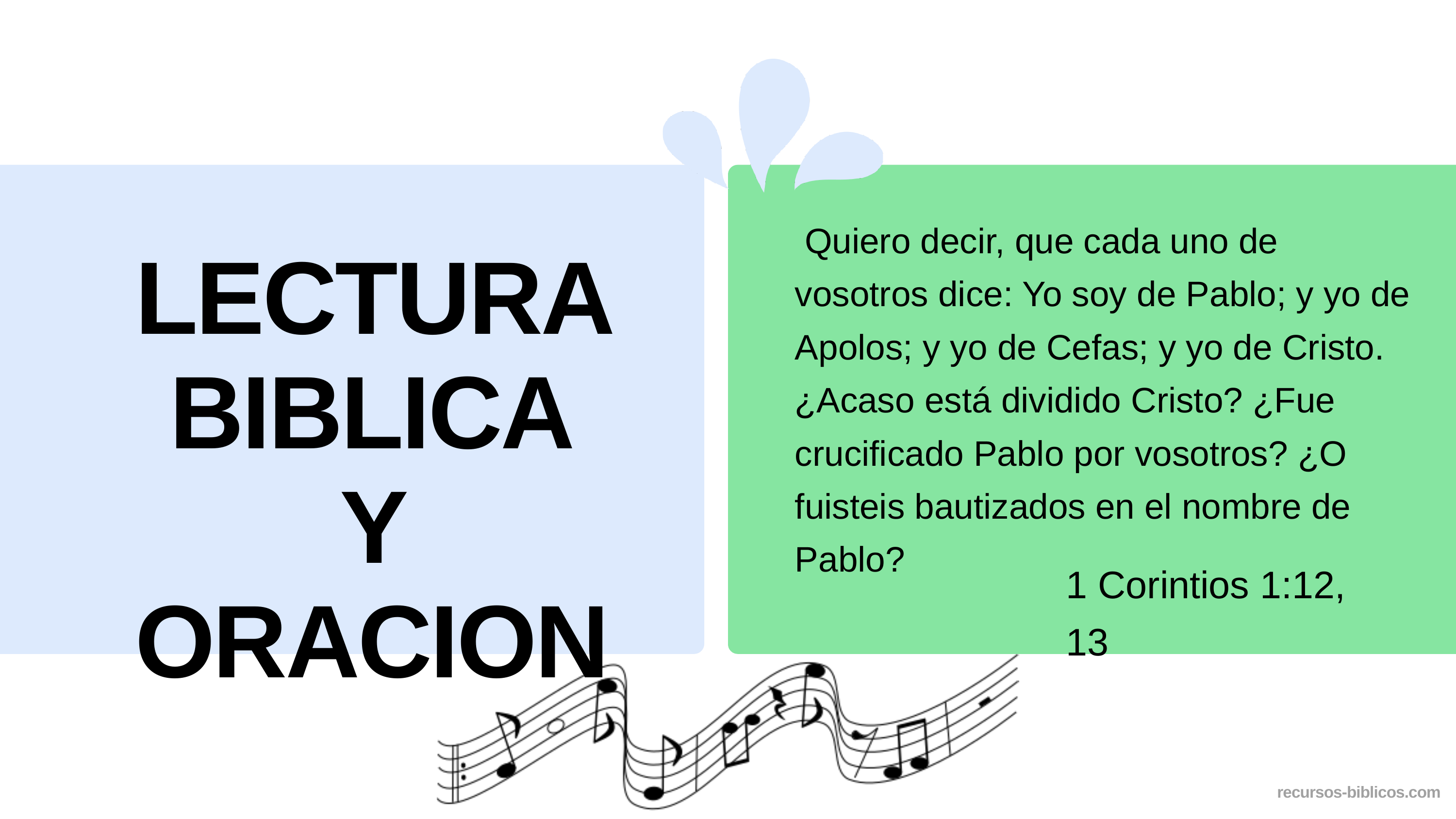

Quiero decir, que cada uno de vosotros dice: Yo soy de Pablo; y yo de Apolos; y yo de Cefas; y yo de Cristo. ¿Acaso está dividido Cristo? ¿Fue crucificado Pablo por vosotros? ¿O fuisteis bautizados en el nombre de Pablo?
LECTURA BIBLICA
 Y
ORACION
1 Corintios 1:12, 13

recursos-biblicos.com